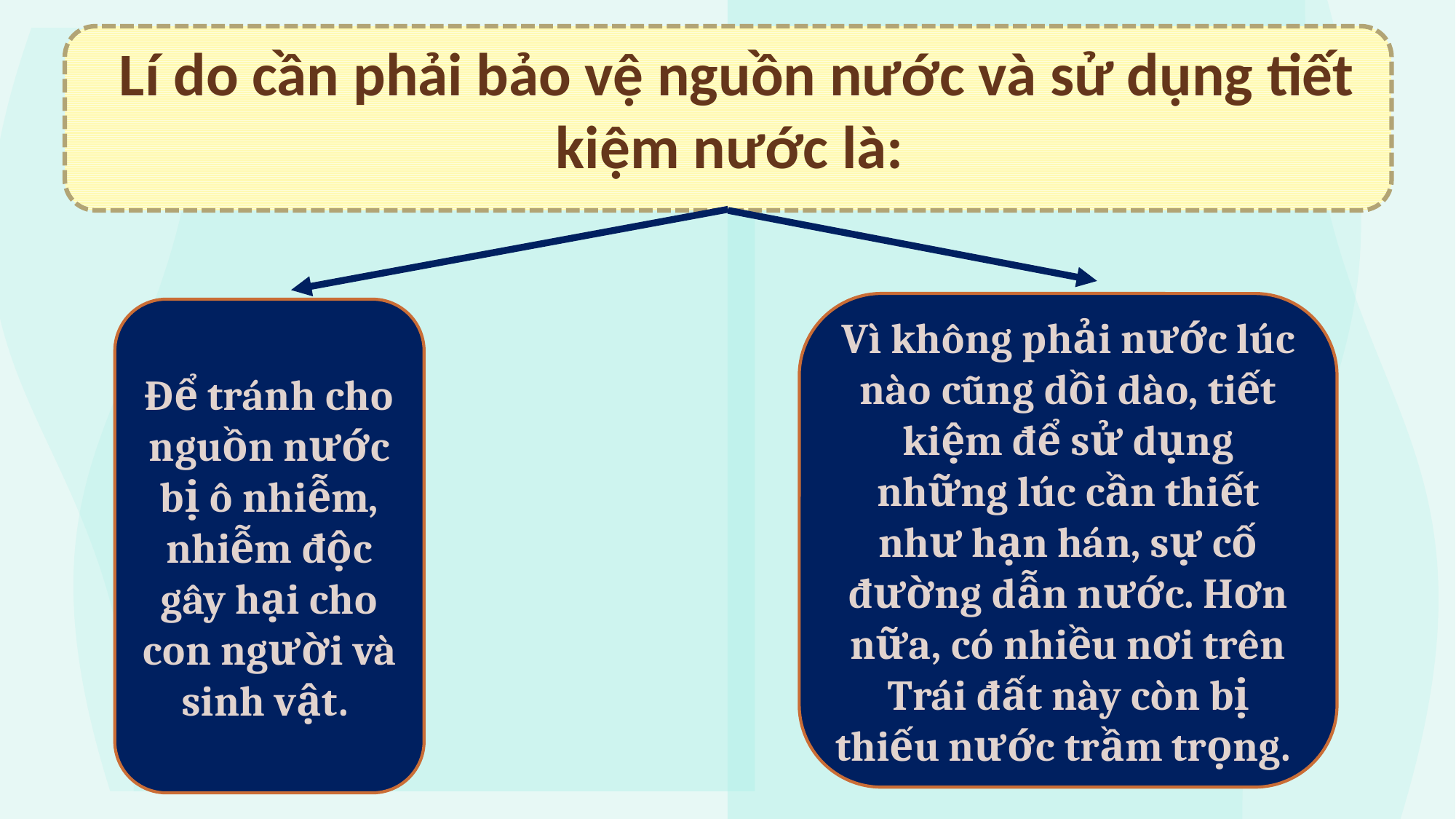

Lí do cần phải bảo vệ nguồn nước và sử dụng tiết kiệm nước là:
Vì không phải nước lúc nào cũng dồi dào, tiết kiệm để sử dụng những lúc cần thiết như hạn hán, sự cố đường dẫn nước. Hơn nữa, có nhiều nơi trên Trái đất này còn bị thiếu nước trầm trọng.
Để tránh cho nguồn nước bị ô nhiễm, nhiễm độc gây hại cho con người và sinh vật.